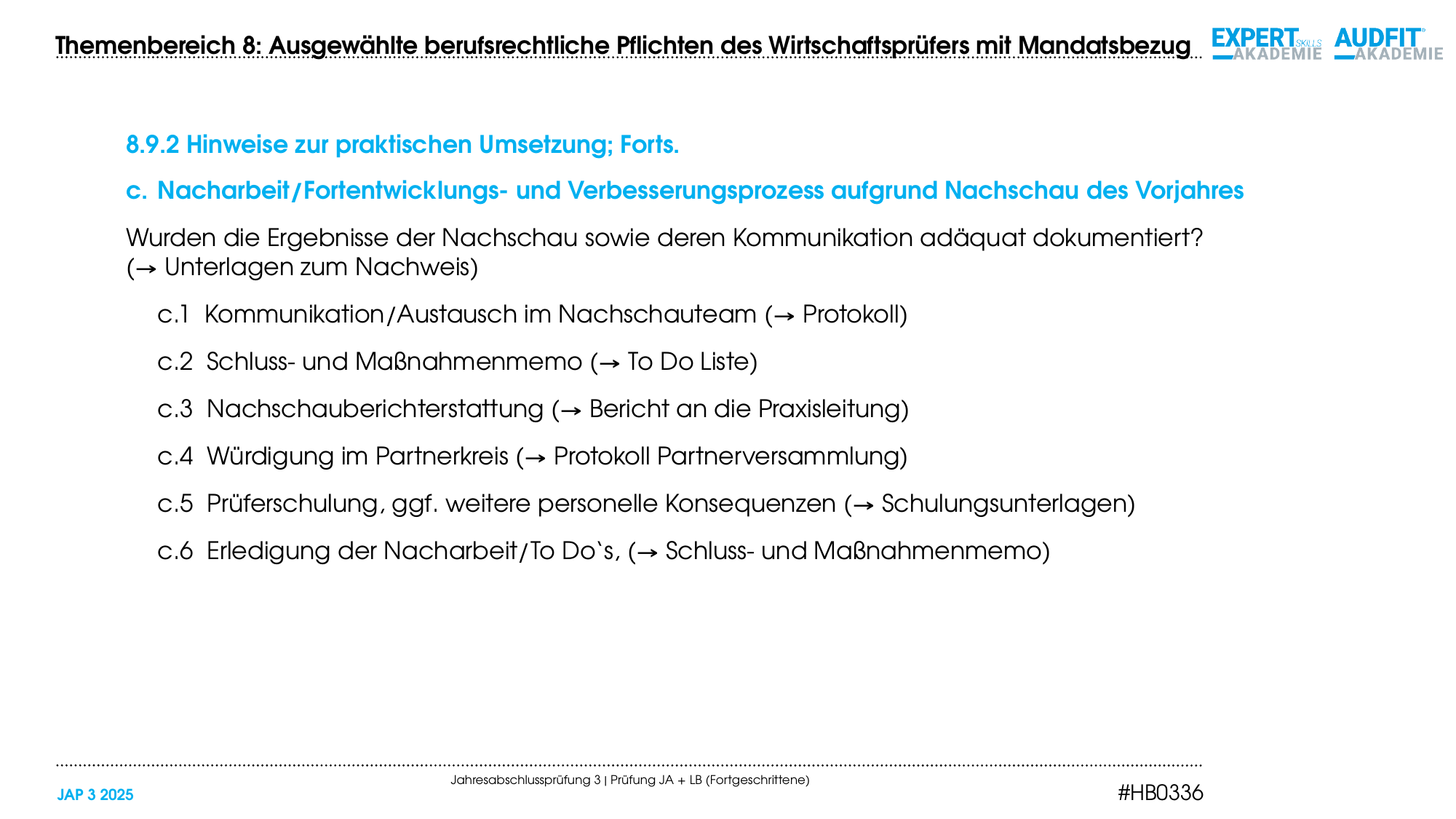

Themenbereich 8: Ausgewählte berufsrechtliche Pflichten des Wirtschaftsprüfers mit Mandatsbezug
8.9.2 Hinweise zur praktischen Umsetzung; Forts.

Nacharbeit/Fortentwicklungs- und Verbesserungsprozess aufgrund Nachschau des Vorjahres
Wurden die Ergebnisse der Nachschau sowie deren Kommunikation adäquat dokumentiert?
(→ Unterlagen zum Nachweis)
c.1  Kommunikation/Austausch im Nachschauteam (→ Protokoll)
c.2  Schluss- und Maßnahmenmemo (→ To Do Liste)
c.3  Nachschauberichterstattung (→ Bericht an die Praxisleitung)
c.4  Würdigung im Partnerkreis (→ Protokoll Partnerversammlung)
c.5  Prüferschulung, ggf. weitere personelle Konsequenzen (→ Schulungsunterlagen)
c.6  Erledigung der Nacharbeit/To Do‘s, (→ Schluss- und Maßnahmenmemo)